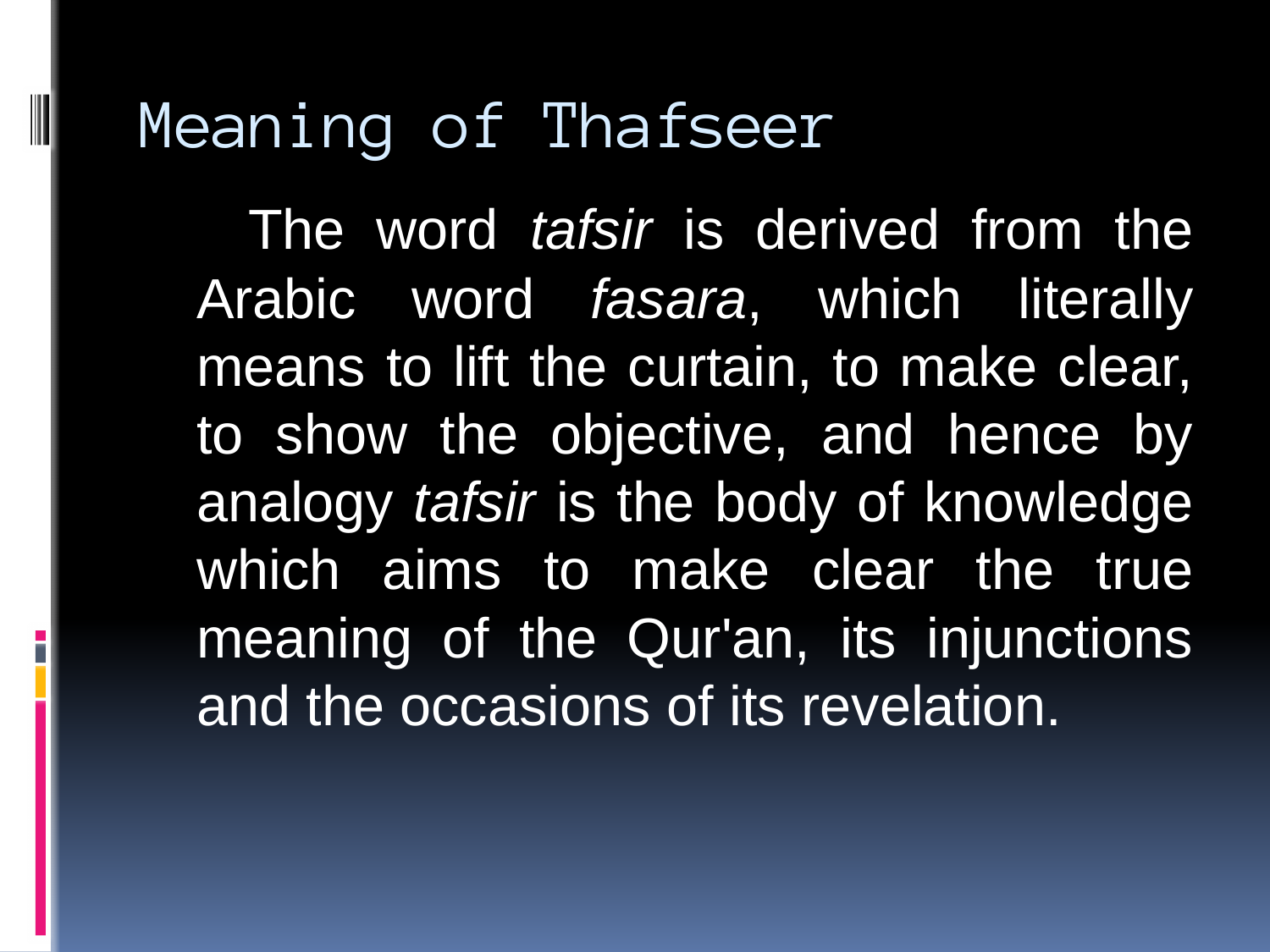

# Meaning of Thafseer
   The word tafsir is derived from the Arabic word fasara, which literally means to lift the curtain, to make clear, to show the objective, and hence by analogy tafsir is the body of knowledge which aims to make clear the true meaning of the Qur'an, its injunctions and the occasions of its revelation.